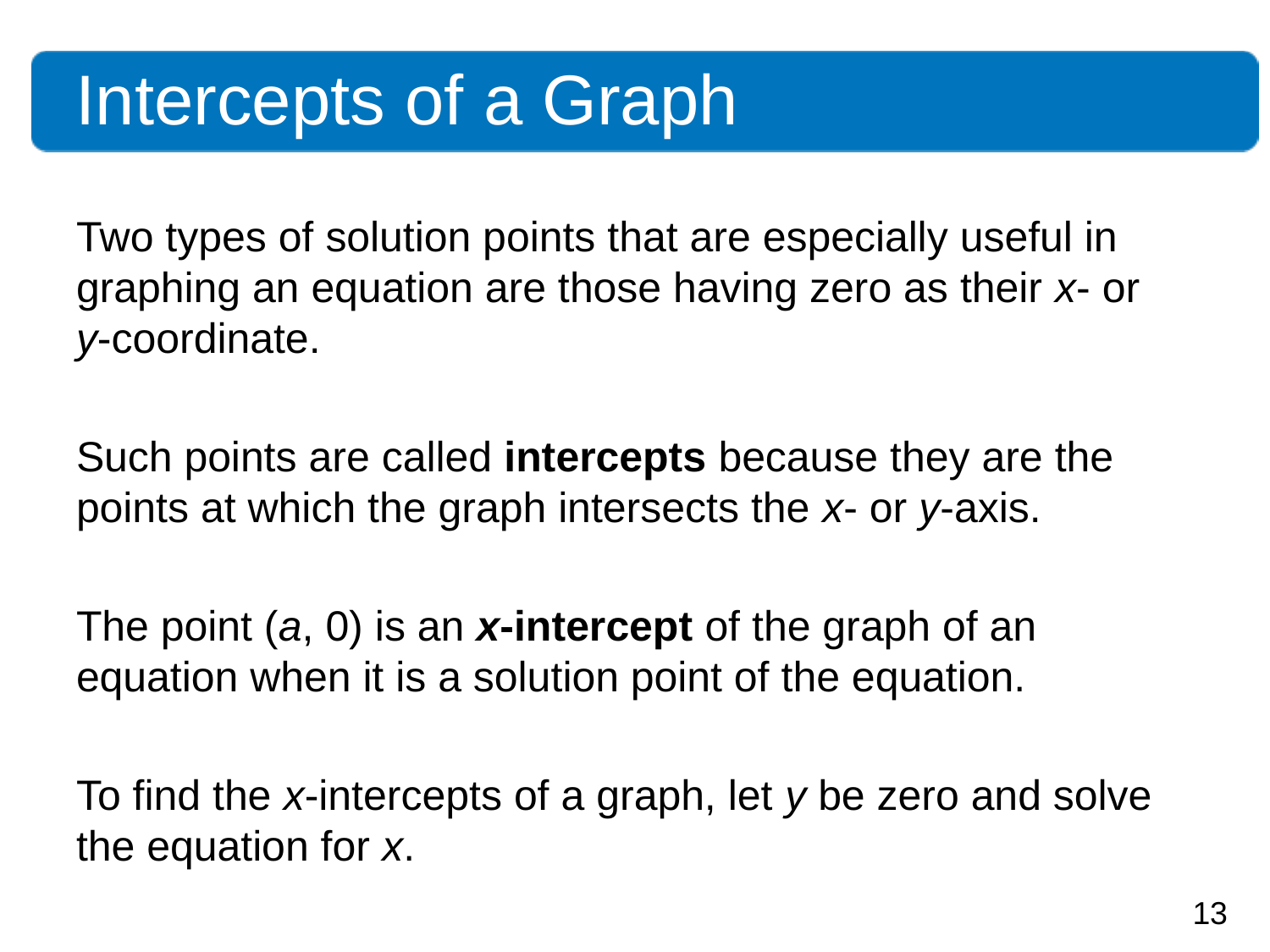

Intercepts of a Graph
Two types of solution points that are especially useful in graphing an equation are those having zero as their x- or     y-coordinate.

Such points are called intercepts because they are the points at which the graph intersects the x- or y-axis.

The point (a, 0) is an x-intercept of the graph of an equation when it is a solution point of the equation.

To find the x-intercepts of a graph, let y be zero and solve the equation for x.